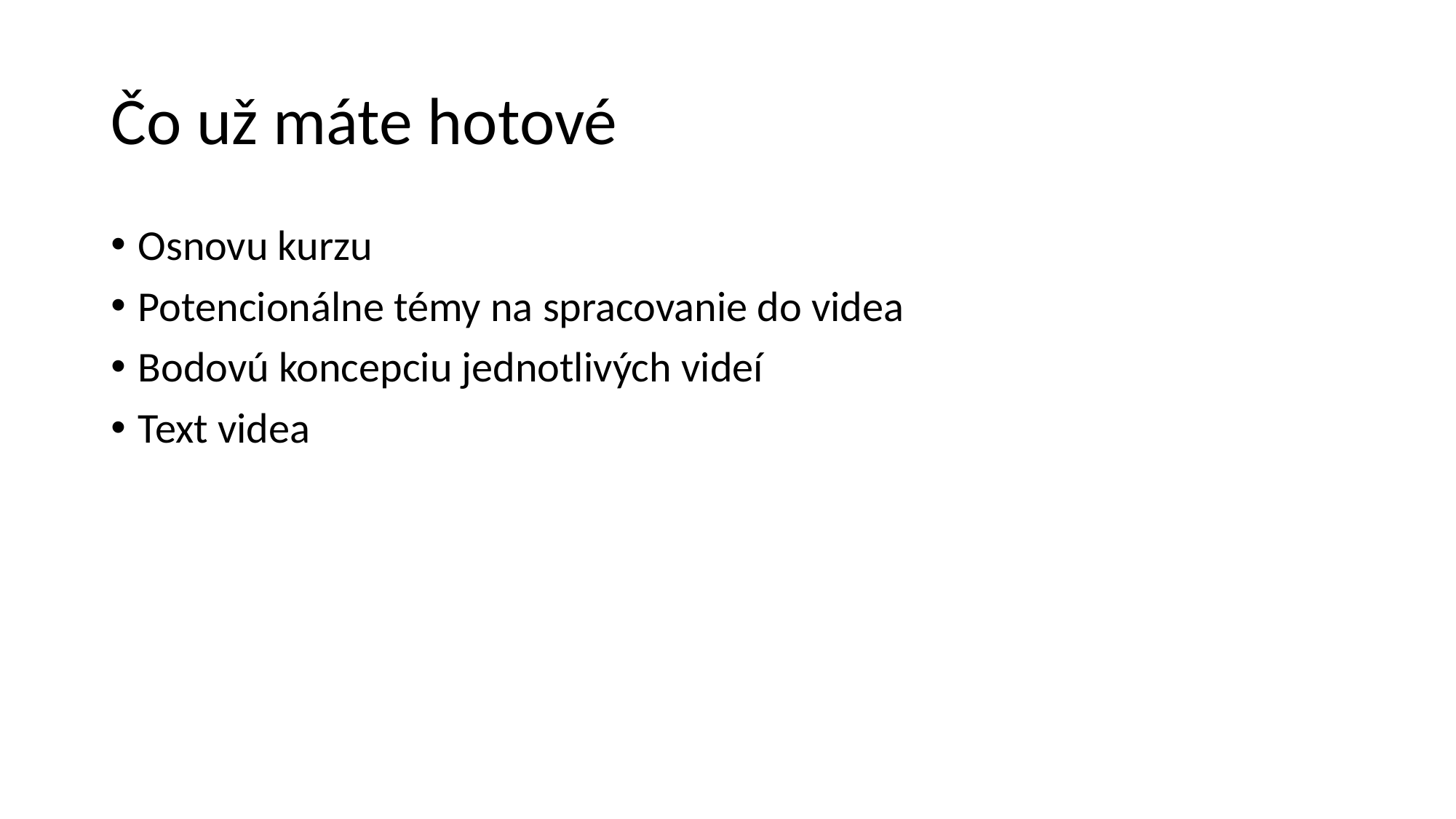

# Čo už máte hotové
Osnovu kurzu
Potencionálne témy na spracovanie do videa
Bodovú koncepciu jednotlivých videí
Text videa